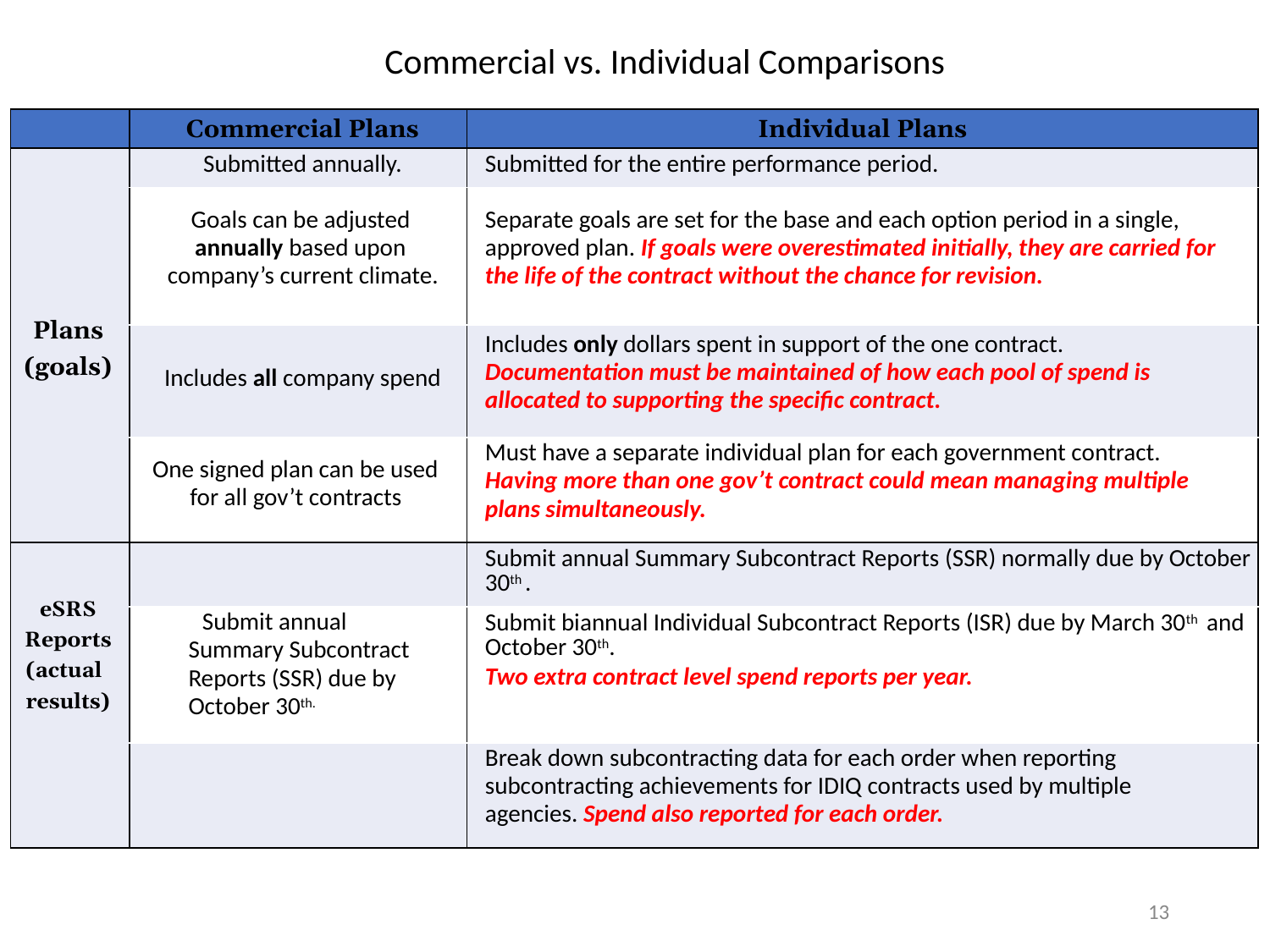

# Commercial vs. Individual Comparisons
|  | Commercial Plans | Individual Plans |
| --- | --- | --- |
| Plans (goals) | Submitted annually. | Submitted for the entire performance period. |
|  | Goals can be adjusted annually based upon company’s current climate. | Separate goals are set for the base and each option period in a single, approved plan. If goals were overestimated initially, they are carried for the life of the contract without the chance for revision. |
|  | Includes all company spend | Includes only dollars spent in support of the one contract. Documentation must be maintained of how each pool of spend is allocated to supporting the specific contract. |
|  | One signed plan can be used for all gov’t contracts | Must have a separate individual plan for each government contract. Having more than one gov’t contract could mean managing multiple plans simultaneously. |
| eSRS Reports (actual results) |  | Submit annual Summary Subcontract Reports (SSR) normally due by October 30th . |
|  | Submit annual Summary Subcontract Reports (SSR) due by October 30th. | Submit biannual Individual Subcontract Reports (ISR) due by March 30th and October 30th. Two extra contract level spend reports per year. |
|  |  | Break down subcontracting data for each order when reporting subcontracting achievements for IDIQ contracts used by multiple agencies. Spend also reported for each order. |
13